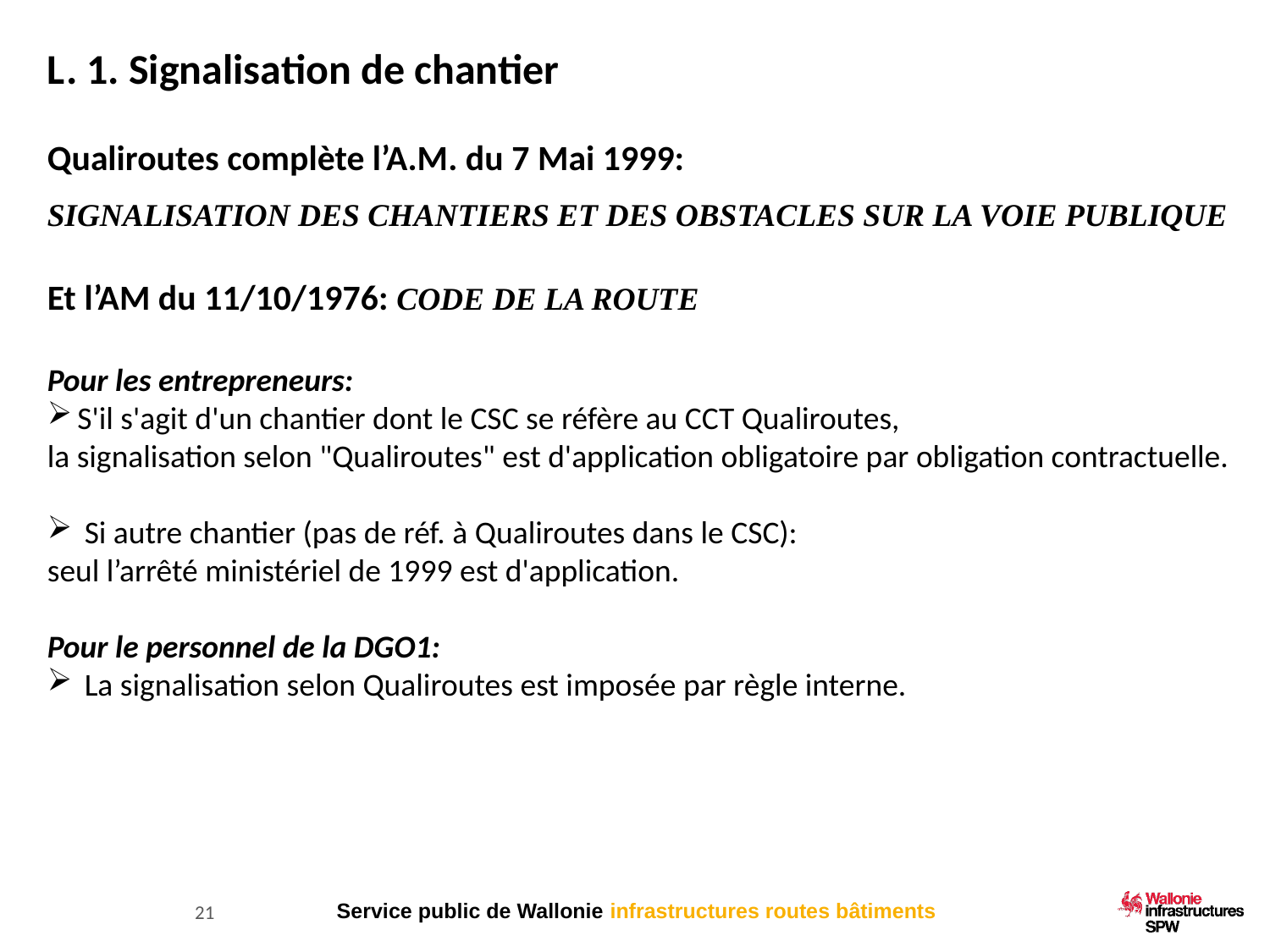

L. 1. Signalisation de chantier

Qualiroutes complète l’A.M. du 7 Mai 1999:

SIGNALISATION DES CHANTIERS ET DES OBSTACLES SUR LA VOIE PUBLIQUE

Et l’AM du 11/10/1976: CODE DE LA ROUTE

Pour les entrepreneurs:
S'il s'agit d'un chantier dont le CSC se réfère au CCT Qualiroutes,
la signalisation selon "Qualiroutes" est d'application obligatoire par obligation contractuelle.

 Si autre chantier (pas de réf. à Qualiroutes dans le CSC):
seul l’arrêté ministériel de 1999 est d'application.

Pour le personnel de la DGO1:
 La signalisation selon Qualiroutes est imposée par règle interne.

21